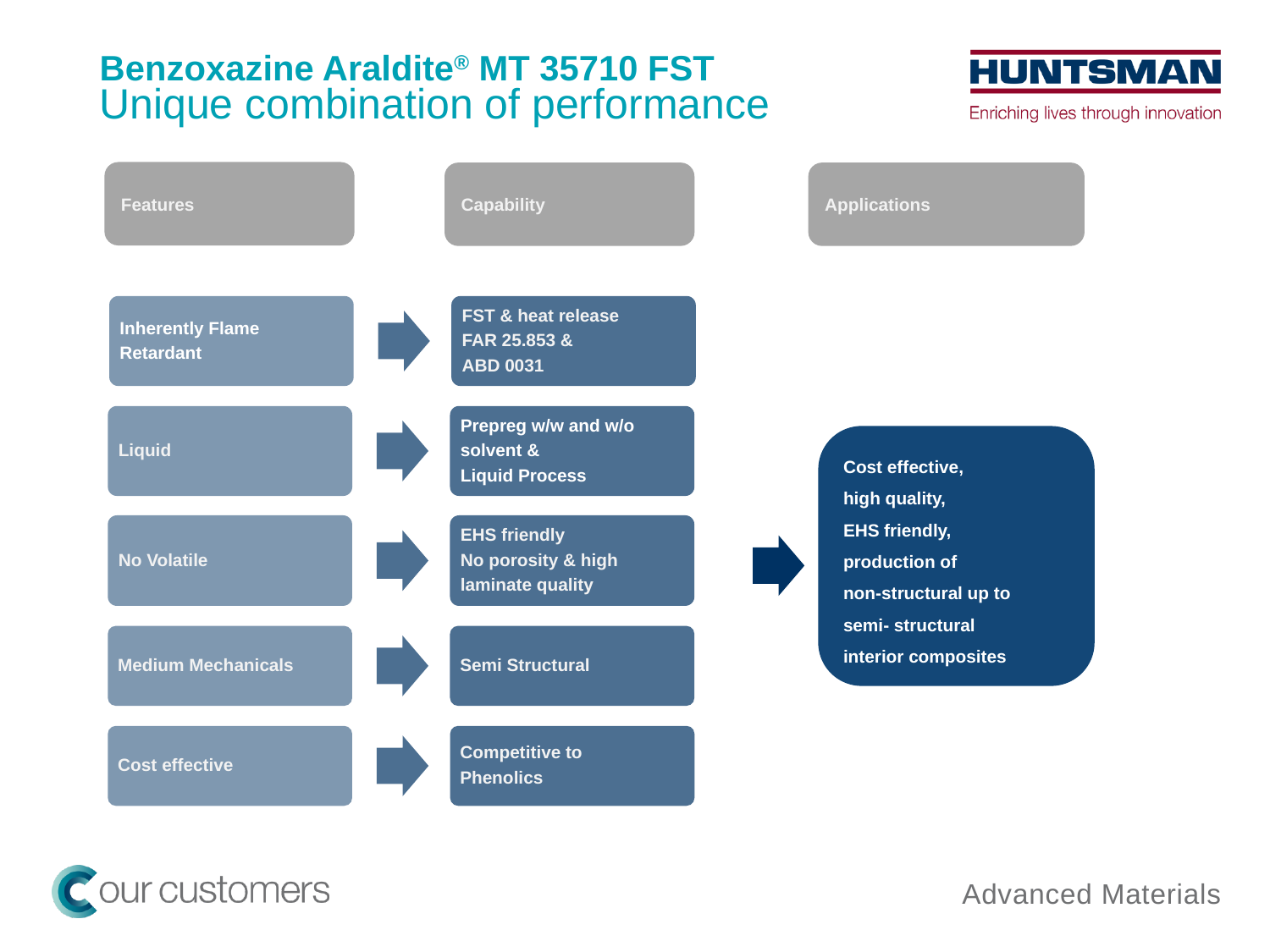

Benzoxazine Araldite® MT 35710 FST
# Unique combination of performance
Features
Capability
Applications
Inherently Flame
Retardant

FST & heat release
FAR 25.853 &
ABD 0031
Liquid

Prepreg w/w and w/o
solvent &
Liquid Process
Cost effective,
high quality,
EHS friendly,
production of
non-structural up to
semi- structural
interior composites
No Volatile

EHS friendly
No porosity & high
laminate quality

Medium Mechanicals

Semi Structural
Cost effective

Competitive to
Phenolics